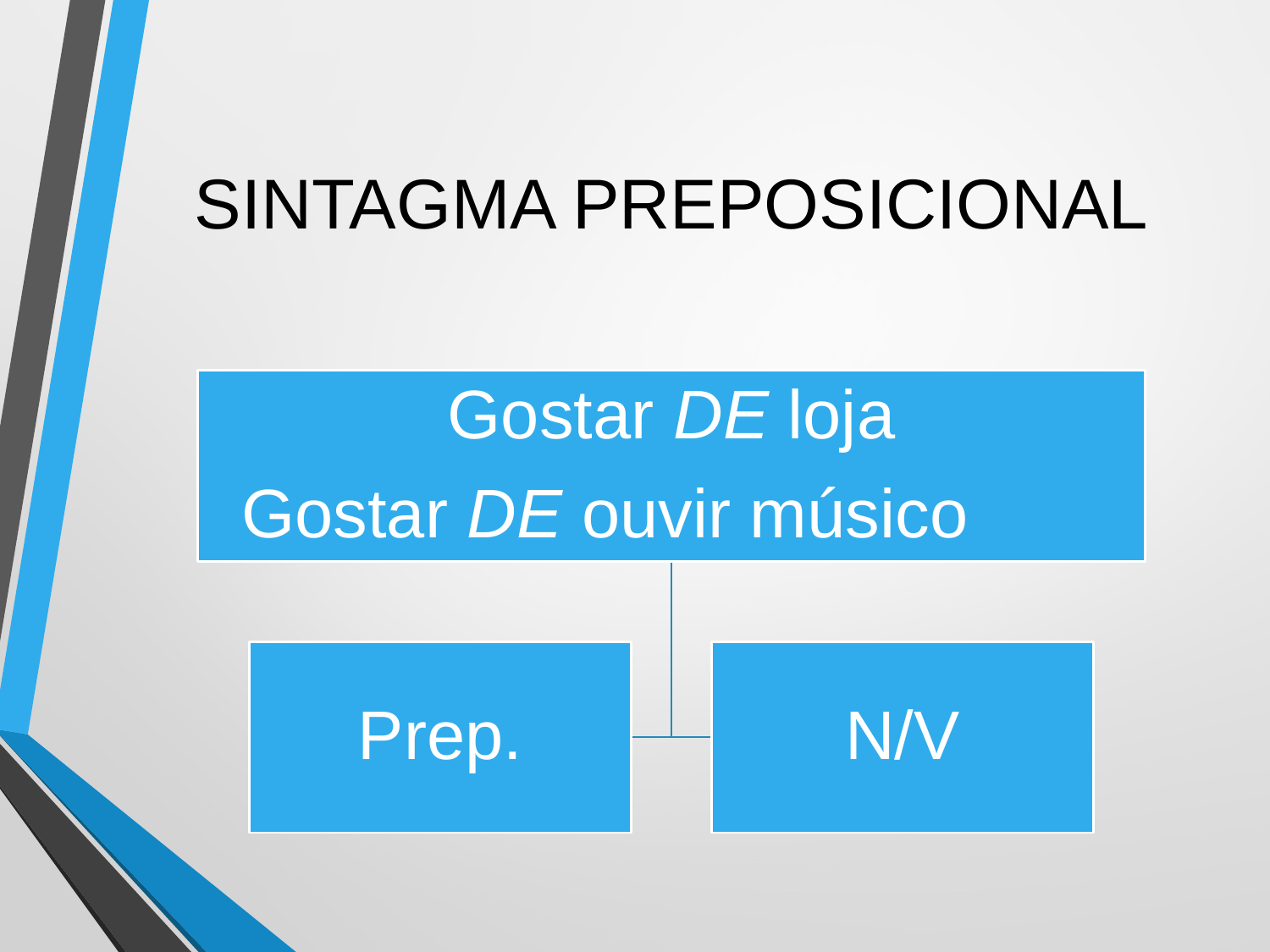

# SINTAGMA PREPOSICIONAL
Gostar DE loja
Gostar DE ouvir músico
Prep.
N/V